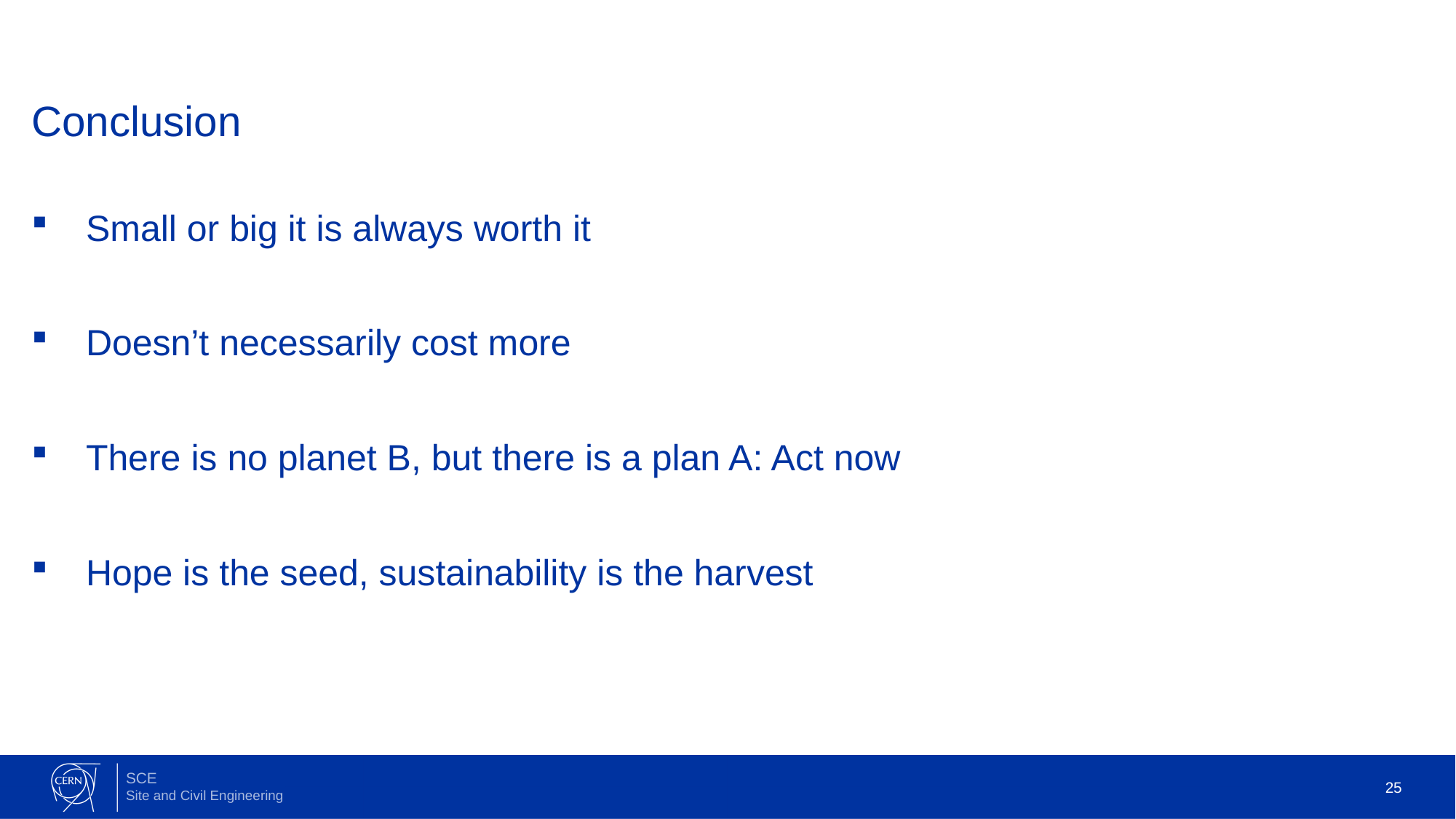

Conclusion

Small or big it is always worth it

Doesn’t necessarily cost more

There is no planet B, but there is a plan A: Act now

Hope is the seed, sustainability is the harvest

25